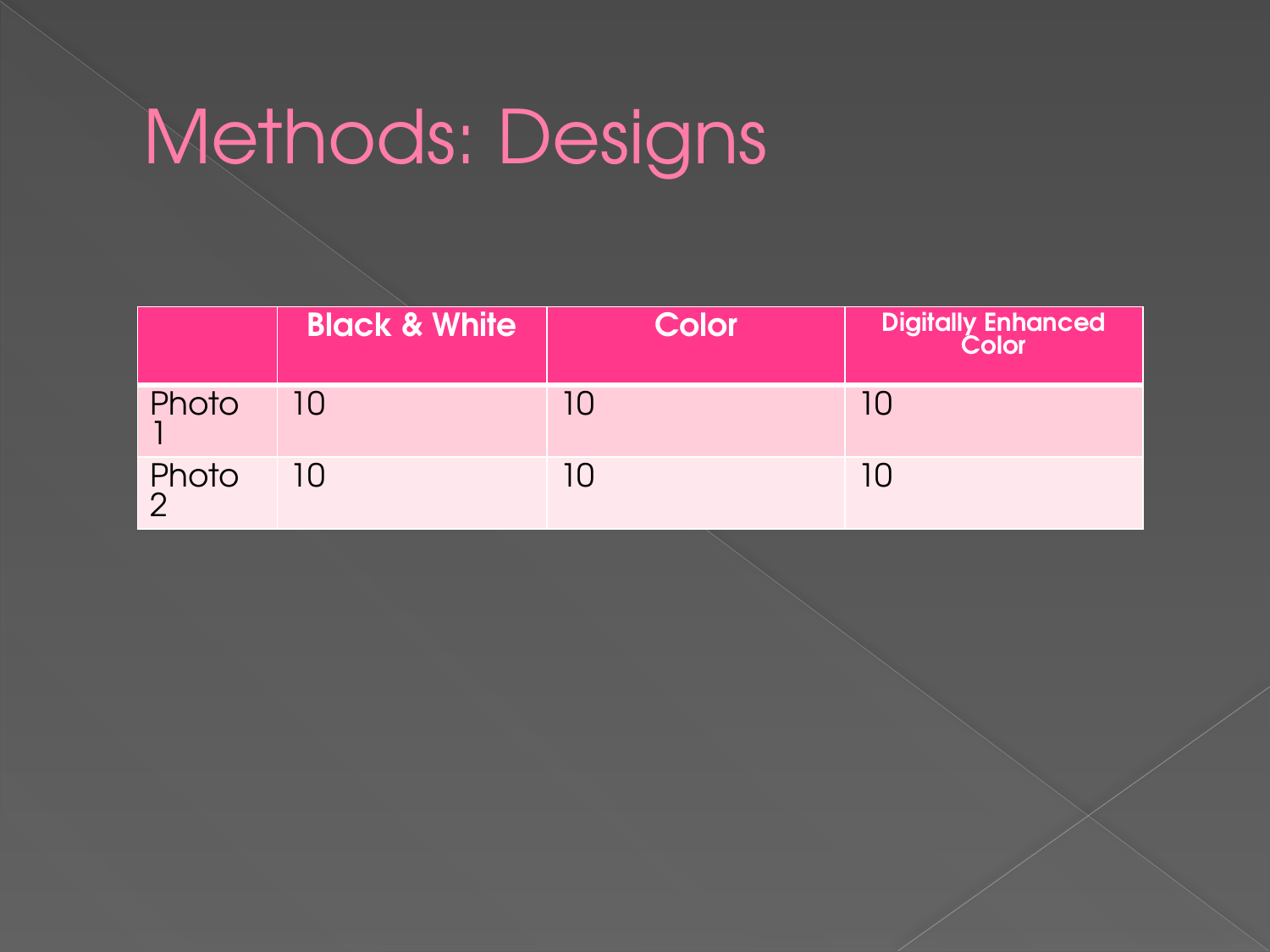

# Methods: Designs
|  | Black & White | Color | Digitally Enhanced Color |
| --- | --- | --- | --- |
| Photo 1 | 10 | 10 | 10 |
| Photo 2 | 10 | 10 | 10 |